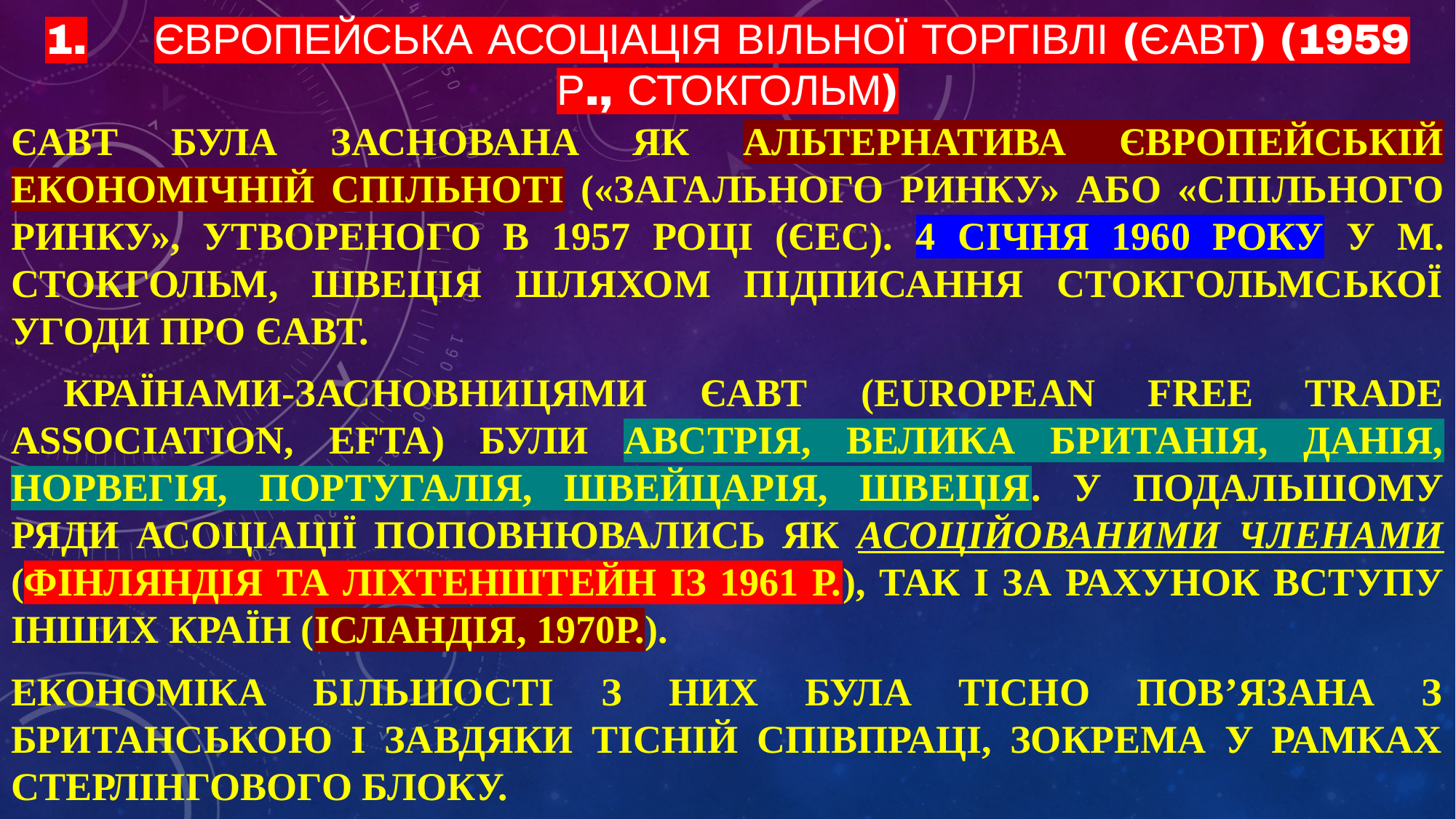

# 1.	Європейська асоціація вільної торгівлі (ЄАВТ) (1959 р., Стокгольм)
ЄАВТ була заснована як альтернатива Європейській Економічній Спільноті («Загального ринку» або «Спільного Ринку», утвореного в 1957 році (ЄЕС). 4 січня 1960 року у м. Стокгольм, Швеція шляхом підписання Стокгольмської угоди про ЄАВТ.
 Країнами-засновницями ЄАВТ (European Free Trade Association, EFTA) були Австрія, Велика Британія, Данія, Норвегія, Португалія, Швейцарія, Швеція. У подальшому ряди Асоціації поповнювались як асоційованими членами (Фінляндія та Ліхтенштейн із 1961 р.), так і за рахунок вступу інших країн (Ісландія, 1970р.).
Економіка більшості з них була тісно пов’язана з Британською і завдяки тісній співпраці, зокрема у рамках Стерлінгового блоку.